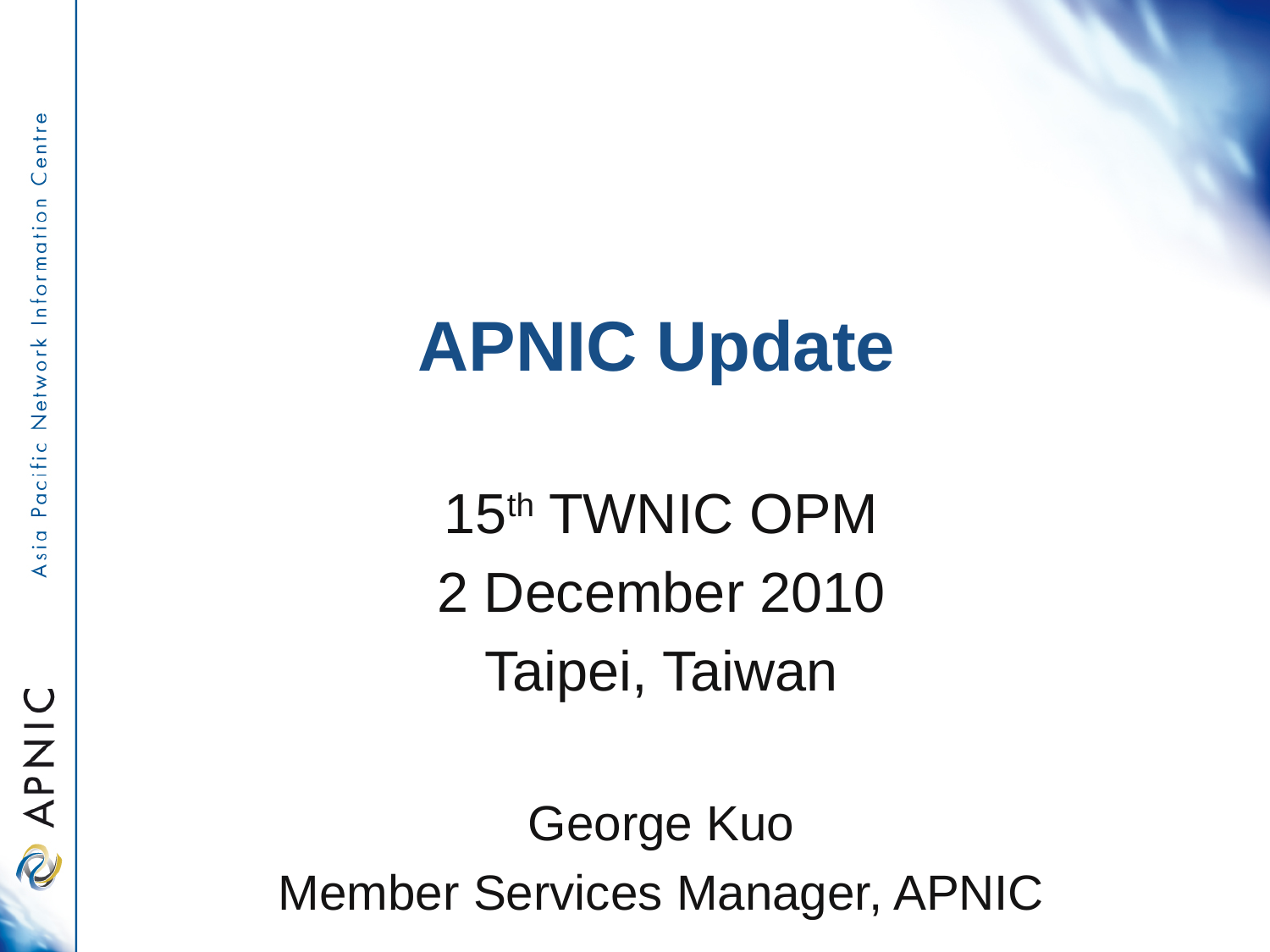

# APNIC Update
15th TWNIC OPM
2 December 2010
Taipei, Taiwan

George Kuo
Member Services Manager, APNIC